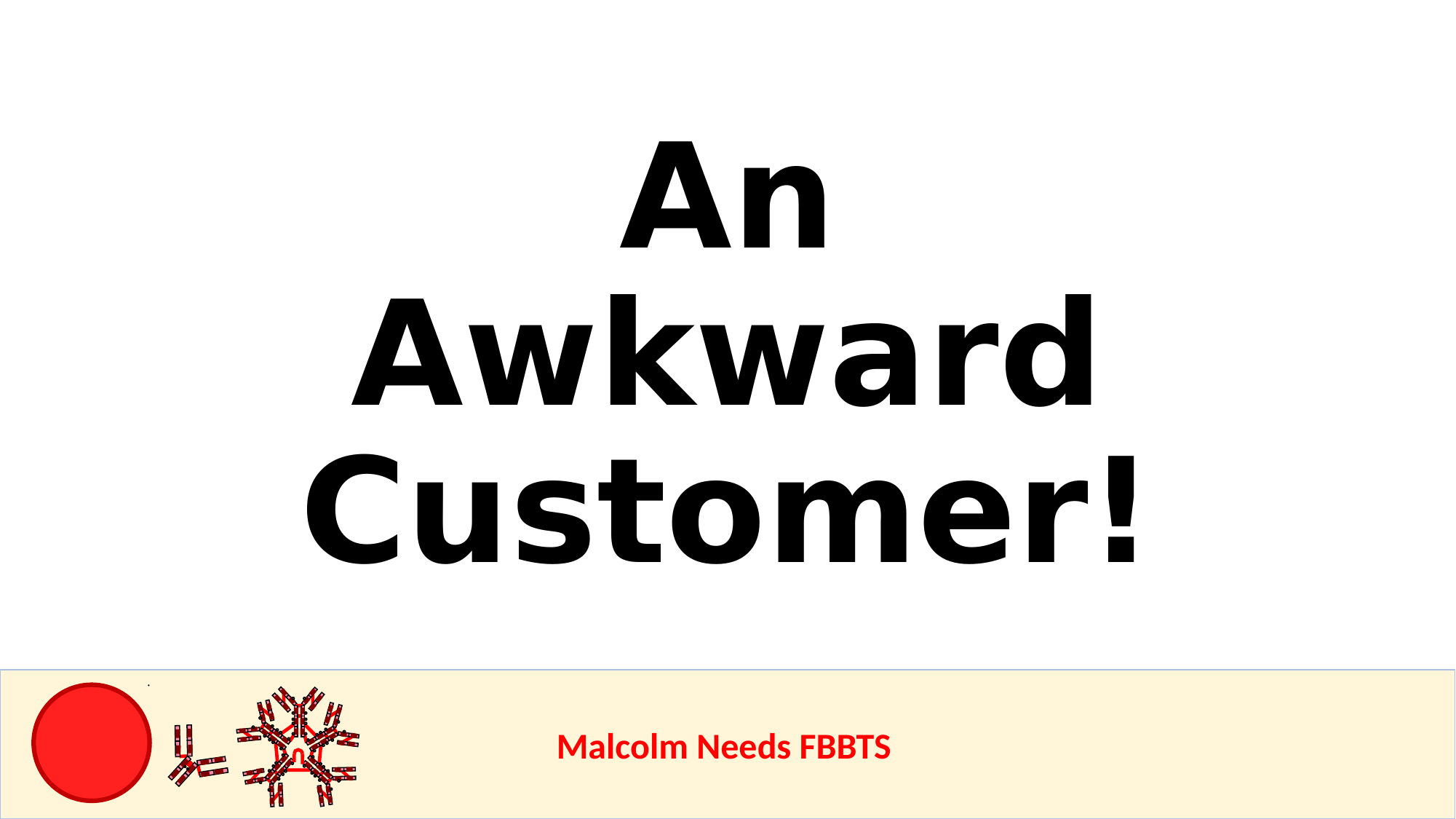

# An Awkward Customer!
					Malcolm Needs FBBTS